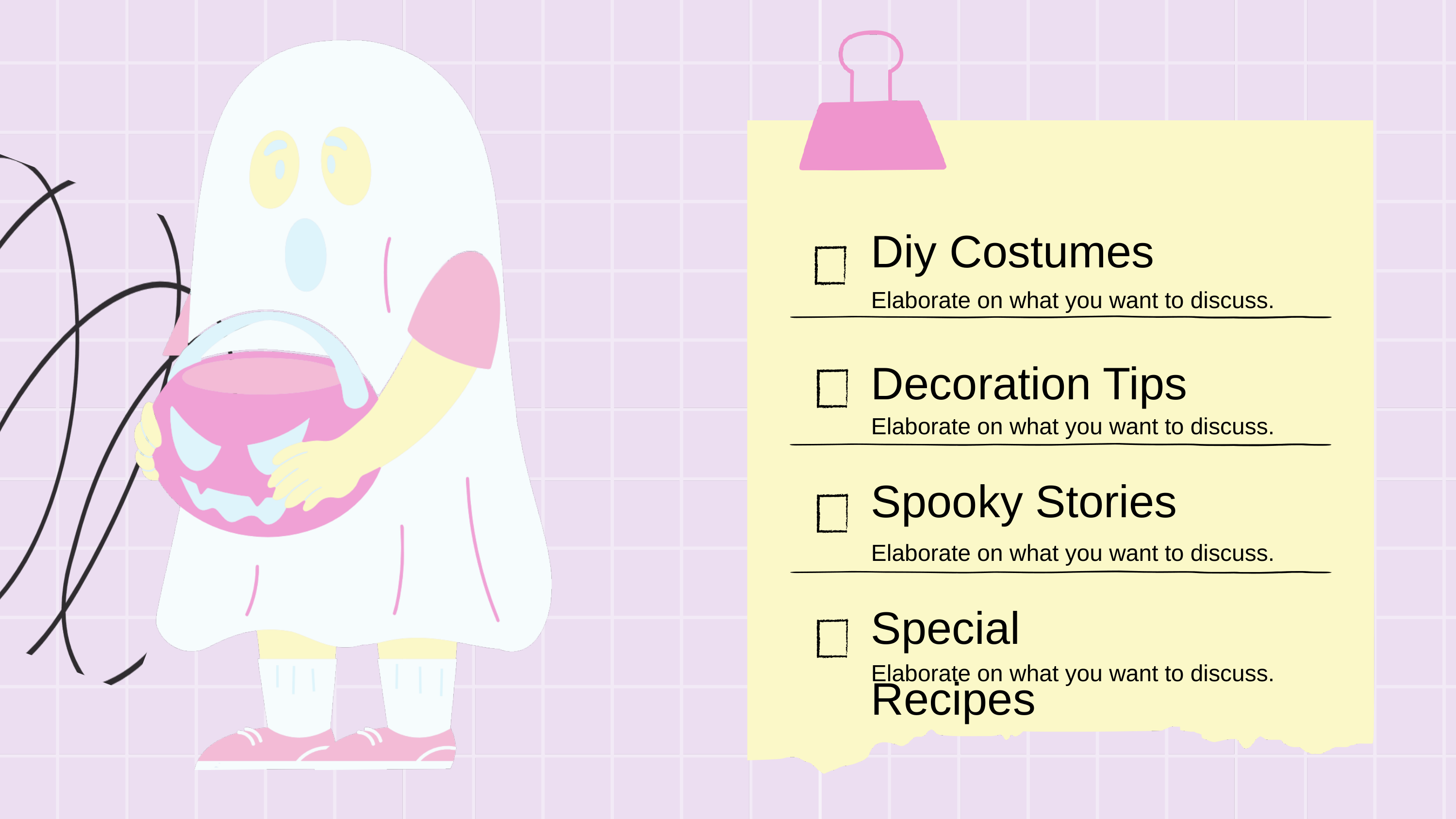

Diy Costumes

Elaborate on what you want to discuss.
Decoration Tips
Elaborate on what you want to discuss.
Spooky Stories
Elaborate on what you want to discuss.
Special Recipes
Elaborate on what you want to discuss.